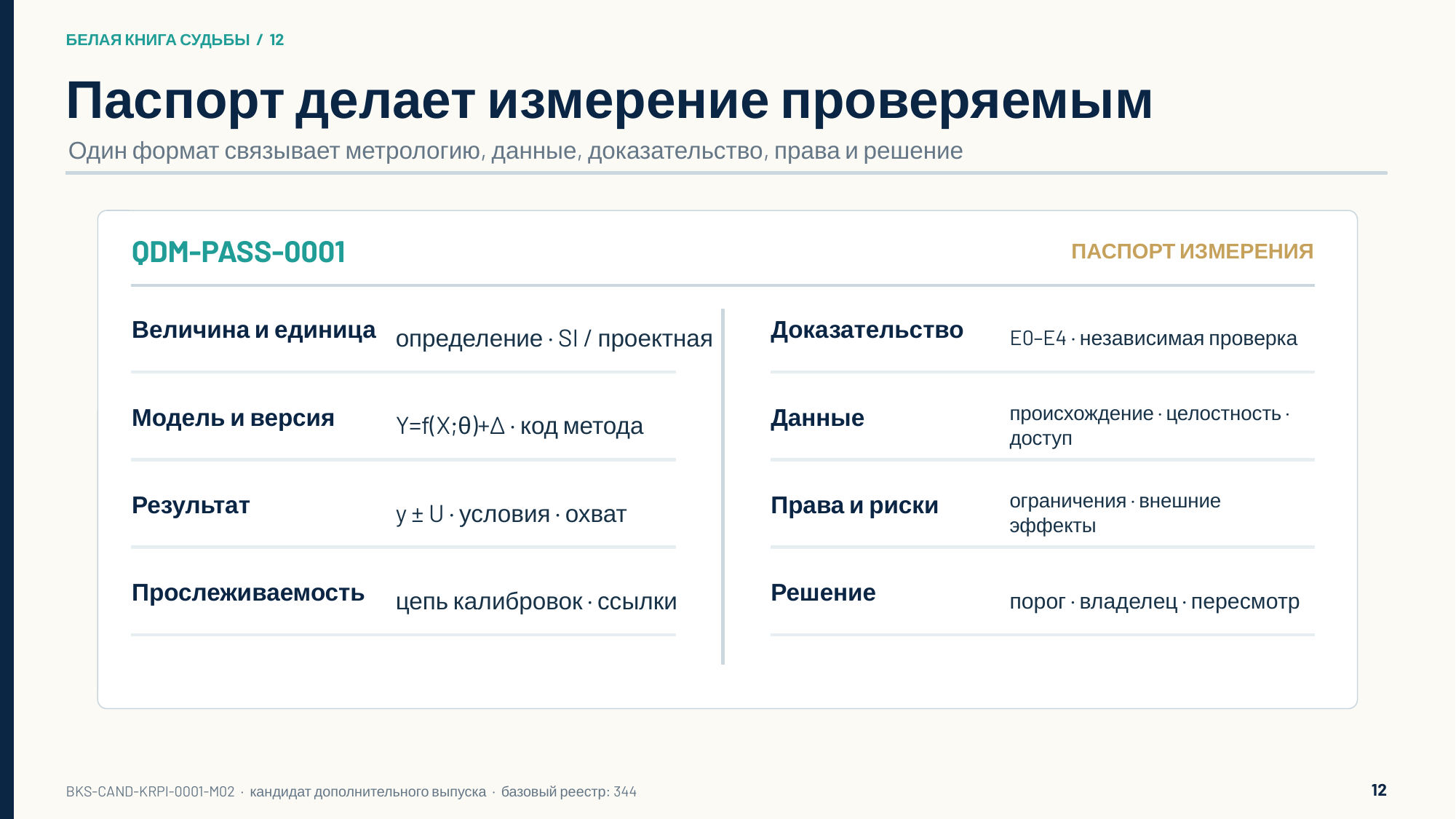

БЕЛАЯ КНИГА СУДЬБЫ  /  12
БЕЛАЯ КНИГА СУДЬБЫ  /  12
Паспорт делает измерение проверяемым
Один формат связывает метрологию, данные, доказательство, права и решение

QDM-PASS-0001
ПАСПОРТ ИЗМЕРЕНИЯ

Величина и единица
определение · SI / проектная
Доказательство
E0–E4 · независимая проверка

Модель и версия
Y=f(X;θ)+Δ · код метода
Данные
происхождение · целостность · доступ

Результат
y ± U · условия · охват
Права и риски
ограничения · внешние эффекты

Прослеживаемость
цепь калибровок · ссылки
Решение
порог · владелец · пересмотр

12
BKS-CAND-KRPI-0001-M02  ·  кандидат дополнительного выпуска  ·  базовый реестр: 344